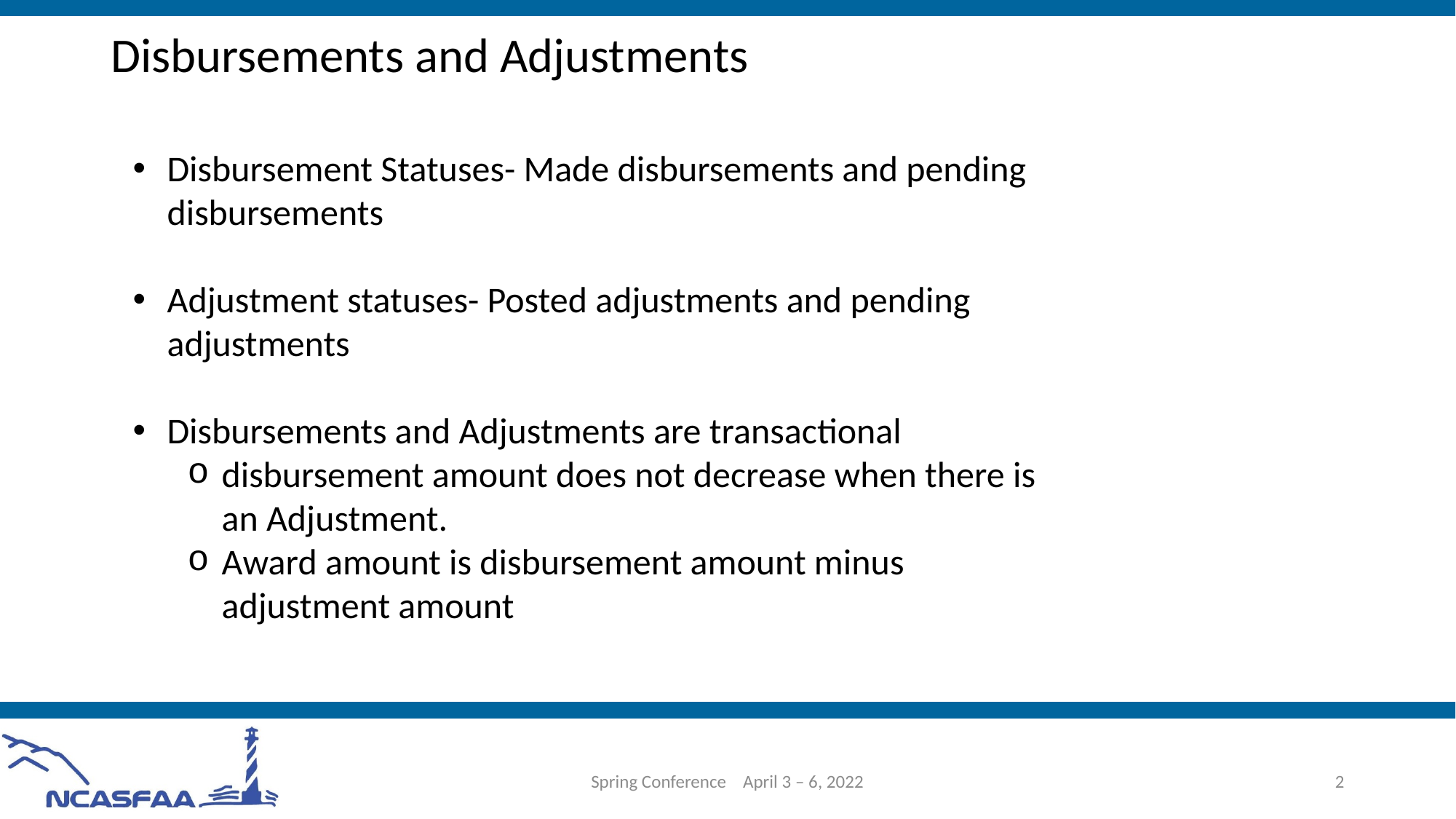

# Disbursements and Adjustments
Disbursement Statuses- Made disbursements and pending disbursements

Adjustment statuses- Posted adjustments and pending adjustments

Disbursements and Adjustments are transactional
disbursement amount does not decrease when there is an Adjustment.
Award amount is disbursement amount minus adjustment amount
Spring Conference    April 3 – 6, 2022
2